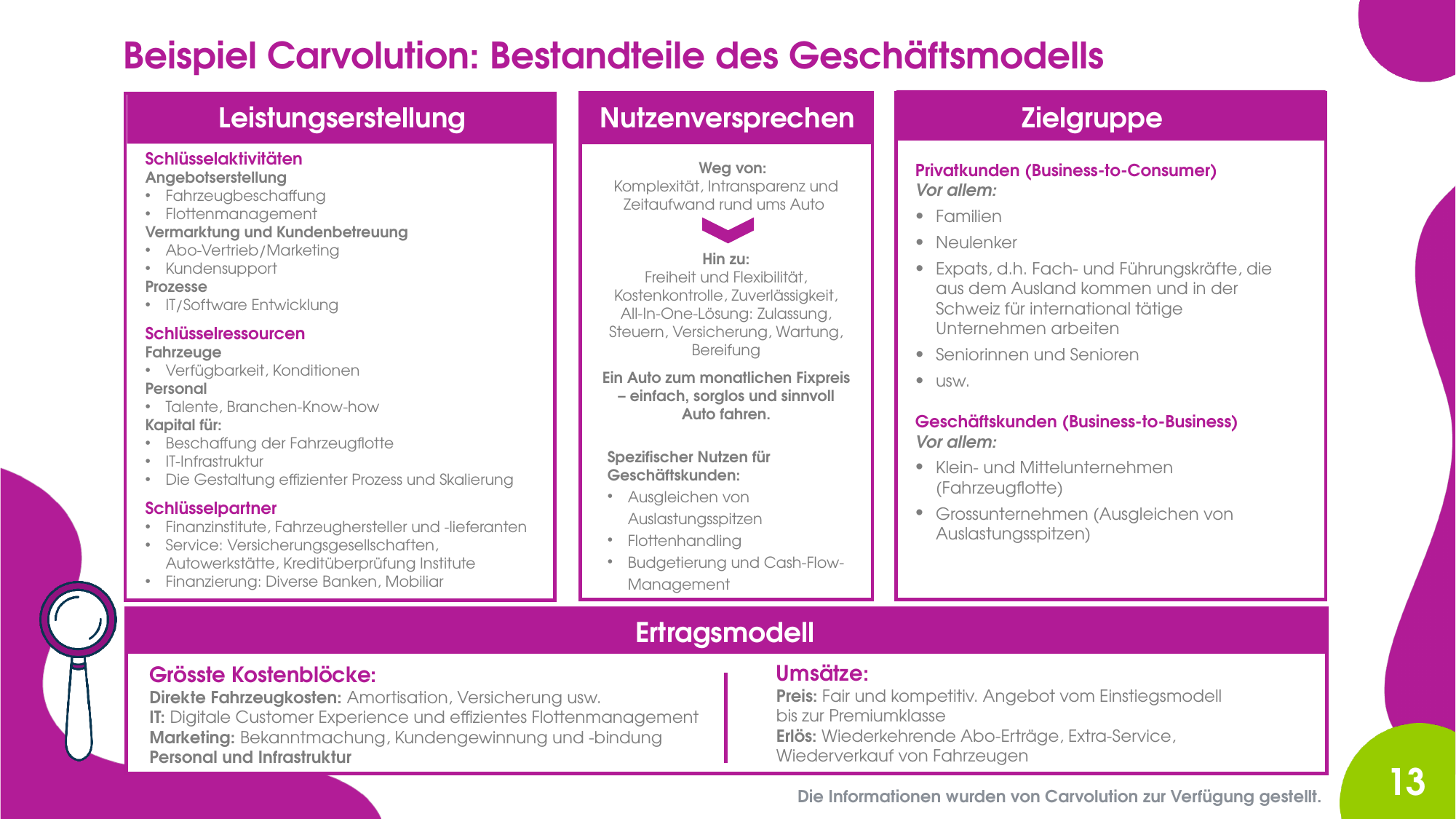

Beispiel Carvolution: Bestandteile des Geschäftsmodells

Leistungserstellung
Nutzenversprechen
Zielgruppe
Schlüsselaktivitäten
Angebotserstellung
Fahrzeugbeschaffung
Flottenmanagement
Vermarktung und Kundenbetreuung
Abo-Vertrieb/Marketing
Kundensupport
Prozesse
IT/Software Entwicklung
Schlüsselressourcen
Fahrzeuge
Verfügbarkeit, Konditionen
Personal
Talente, Branchen-Know-how
Kapital für:
Beschaffung der Fahrzeugflotte
IT-Infrastruktur
Die Gestaltung effizienter Prozess und Skalierung
Schlüsselpartner
Finanzinstitute, Fahrzeughersteller und -lieferanten
Service: Versicherungsgesellschaften, Autowerkstätte, Kreditüberprüfung Institute
Finanzierung: Diverse Banken, Mobiliar
 Weg von:
Komplexität, Intransparenz und Zeitaufwand rund ums Auto

Hin zu:
Freiheit und Flexibilität, Kostenkontrolle, Zuverlässigkeit,
All-In-One-Lösung: Zulassung, Steuern, Versicherung, Wartung, Bereifung
Ein Auto zum monatlichen Fixpreis – einfach, sorglos und sinnvoll Auto fahren.
Privatkunden (Business-to-Consumer)
Vor allem:
Familien
Neulenker
Expats, d.h. Fach- und Führungskräfte, die aus dem Ausland kommen und in der Schweiz für international tätige Unternehmen arbeiten
Seniorinnen und Senioren
usw.

Geschäftskunden (Business-to-Business)
Vor allem:
Klein- und Mittelunternehmen (Fahrzeugflotte)
Grossunternehmen (Ausgleichen von Auslastungsspitzen)

Spezifischer Nutzen für Geschäftskunden:
Ausgleichen von
Auslastungsspitzen
Flottenhandling
Budgetierung und Cash-Flow- Management

Ertragsmodell

Umsätze:
Preis: Fair und kompetitiv. Angebot vom Einstiegsmodell bis zur Premiumklasse
Erlös: Wiederkehrende Abo-Erträge, Extra-Service, Wiederverkauf von Fahrzeugen
Grösste Kostenblöcke:
Direkte Fahrzeugkosten: Amortisation, Versicherung usw.
IT: Digitale Customer Experience und effizientes Flottenmanagement
Marketing: Bekanntmachung, Kundengewinnung und -bindung
Personal und Infrastruktur
13
Die Informationen wurden von Carvolution zur Verfügung gestellt.